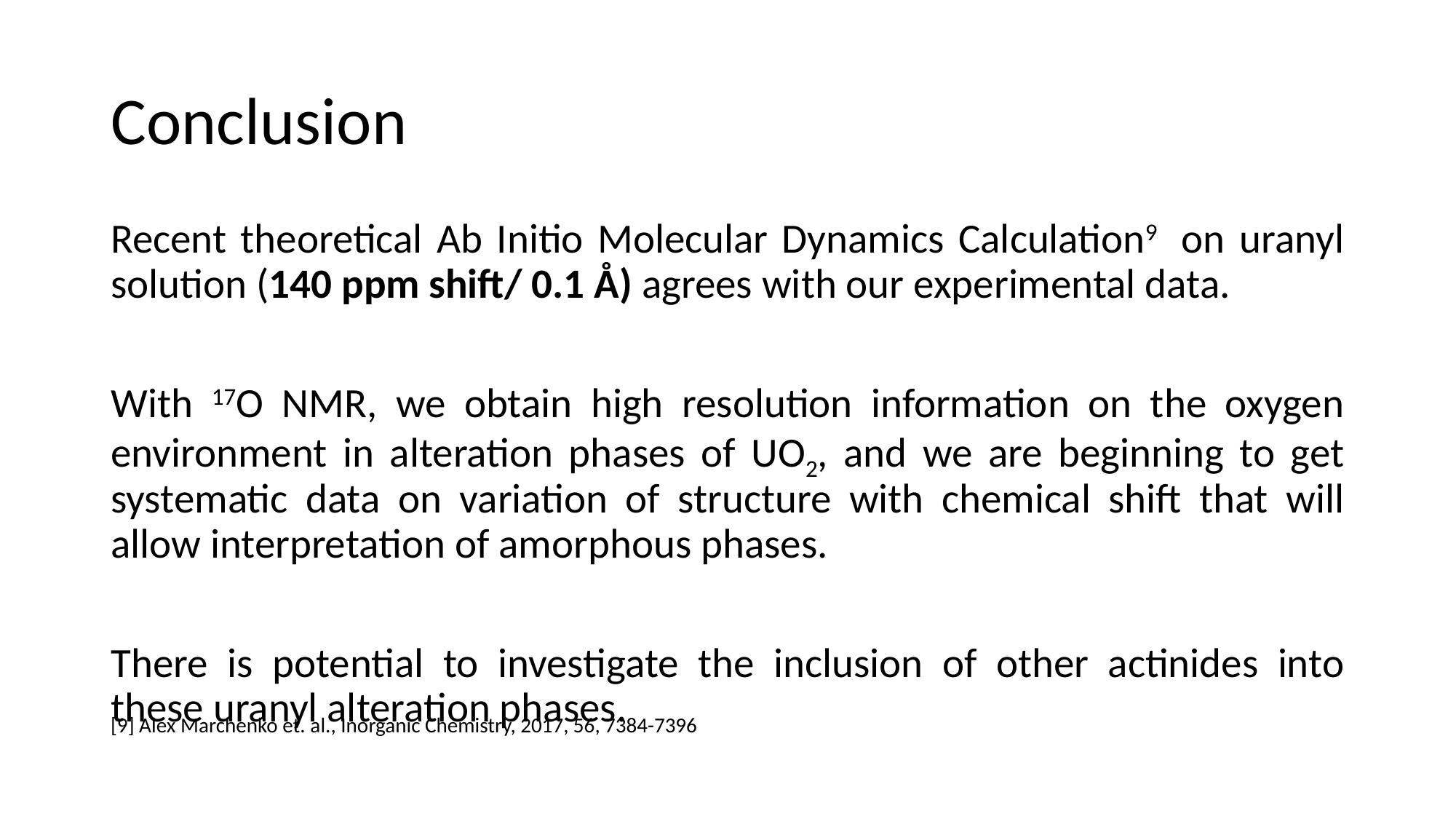

# Conclusion

Recent theoretical Ab Initio Molecular Dynamics Calculation9  on uranyl solution (140 ppm shift/ 0.1 Å) agrees with our experimental data.

With 17O NMR, we obtain high resolution information on the oxygen environment in alteration phases of UO2, and we are beginning to get systematic data on variation of structure with chemical shift that will allow interpretation of amorphous phases.

There is potential to investigate the inclusion of other actinides into these uranyl alteration phases.
[9] Alex Marchenko et. al., Inorganic Chemistry, 2017, 56, 7384-7396